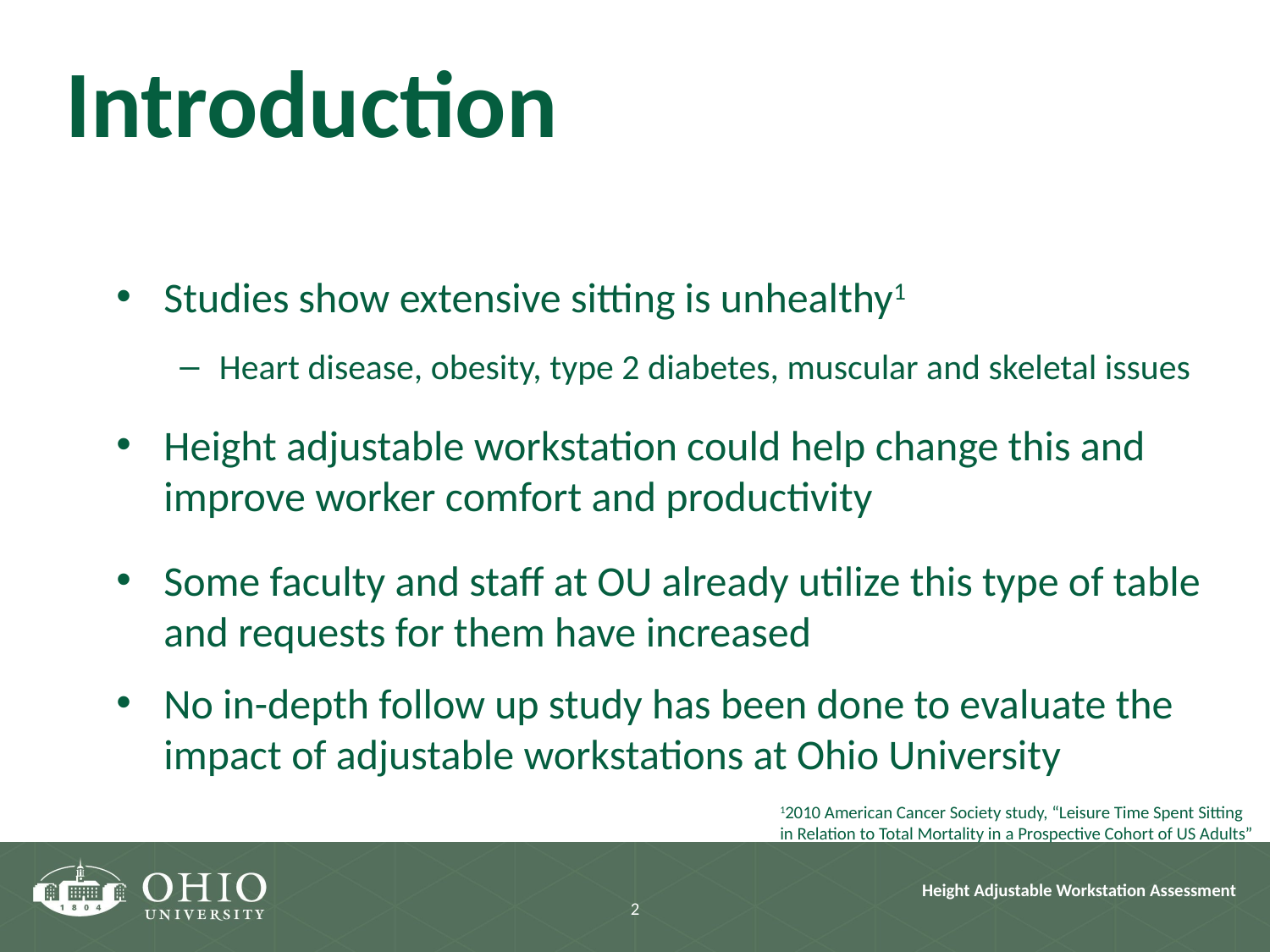

Introduction
Studies show extensive sitting is unhealthy1
Heart disease, obesity, type 2 diabetes, muscular and skeletal issues
Height adjustable workstation could help change this and improve worker comfort and productivity
Some faculty and staff at OU already utilize this type of table and requests for them have increased
No in-depth follow up study has been done to evaluate the impact of adjustable workstations at Ohio University

12010 American Cancer Society study, “Leisure Time Spent Sitting in Relation to Total Mortality in a Prospective Cohort of US Adults”
2
Height Adjustable Workstation Assessment